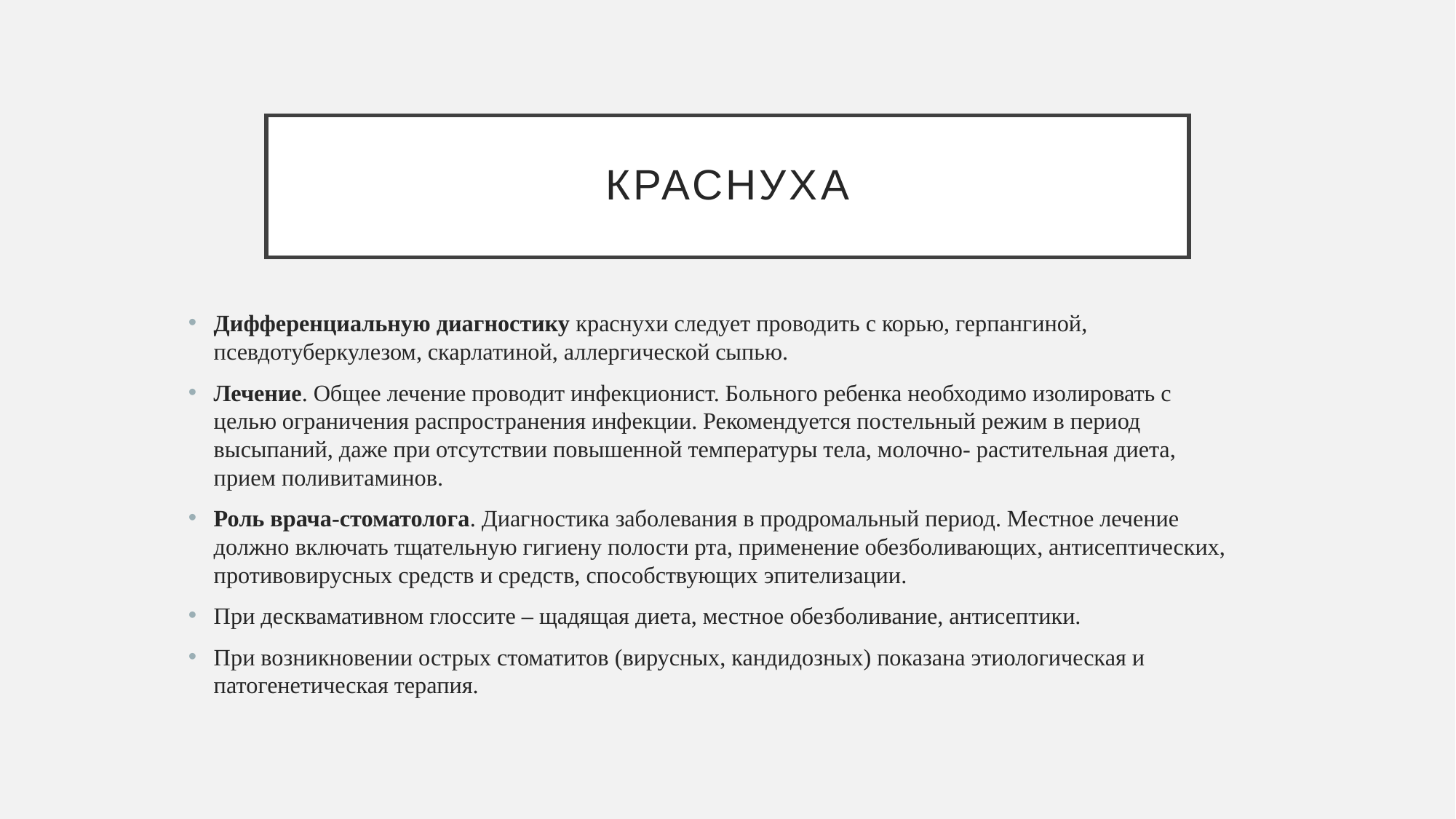

# краснуха
Дифференциальную диагностику краснухи следует проводить с корью, герпангиной, псевдотуберкулезом, скарлатиной, аллергической сыпью.
Лечение. Общее лечение проводит инфекционист. Больного ребенка необходимо изолировать с целью ограничения распространения инфекции. Рекомендуется постельный режим в период высыпаний, даже при отсутствии повышенной температуры тела, молочно- растительная диета, прием поливитаминов.
Роль врача-стоматолога. Диагностика заболевания в продромальный период. Местное лечение должно включать тщательную гигиену полости рта, применение обезболивающих, антисептических, противовирусных средств и средств, способствующих эпителизации.
При десквамативном глоссите – щадящая диета, местное обезболивание, антисептики.
При возникновении острых стоматитов (вирусных, кандидозных) показана этиологическая и патогенетическая терапия.